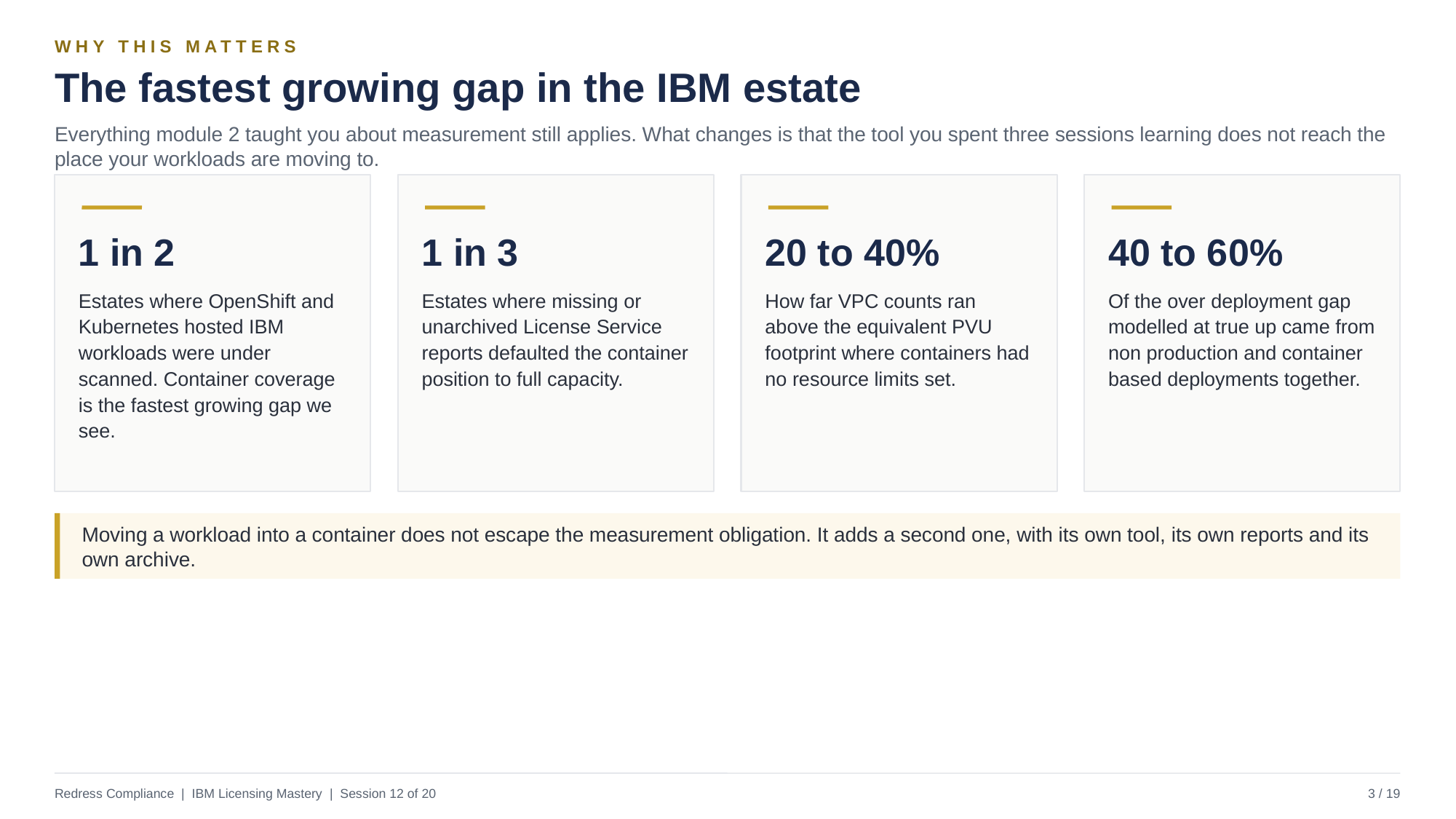

WHY THIS MATTERS
The fastest growing gap in the IBM estate
Everything module 2 taught you about measurement still applies. What changes is that the tool you spent three sessions learning does not reach the place your workloads are moving to.

1 in 2
1 in 3
20 to 40%
40 to 60%
Estates where OpenShift and Kubernetes hosted IBM workloads were under scanned. Container coverage is the fastest growing gap we see.
Estates where missing or unarchived License Service reports defaulted the container position to full capacity.
How far VPC counts ran above the equivalent PVU footprint where containers had no resource limits set.
Of the over deployment gap modelled at true up came from non production and container based deployments together.

Moving a workload into a container does not escape the measurement obligation. It adds a second one, with its own tool, its own reports and its own archive.

Redress Compliance  |  IBM Licensing Mastery  |  Session 12 of 20
3 / 19